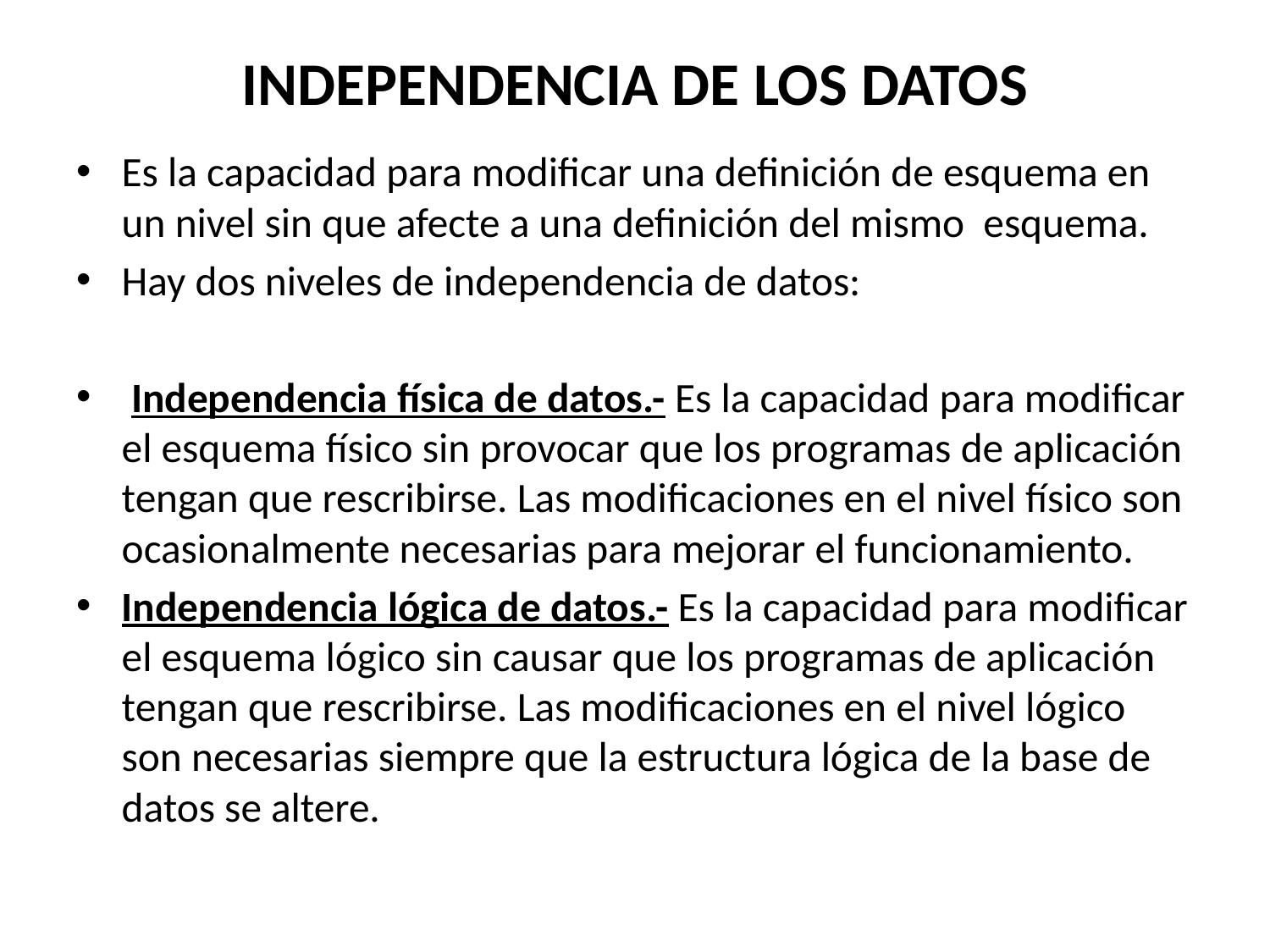

# INDEPENDENCIA DE LOS DATOS
Es la capacidad para modificar una definición de esquema en un nivel sin que afecte a una definición del mismo  esquema.
Hay dos niveles de independencia de datos:

 Independencia física de datos.- Es la capacidad para modificar el esquema físico sin provocar que los programas de aplicación tengan que rescribirse. Las modificaciones en el nivel físico son ocasionalmente necesarias para mejorar el funcionamiento.
Independencia lógica de datos.- Es la capacidad para modificar el esquema lógico sin causar que los programas de aplicación tengan que rescribirse. Las modificaciones en el nivel lógico son necesarias siempre que la estructura lógica de la base de datos se altere.